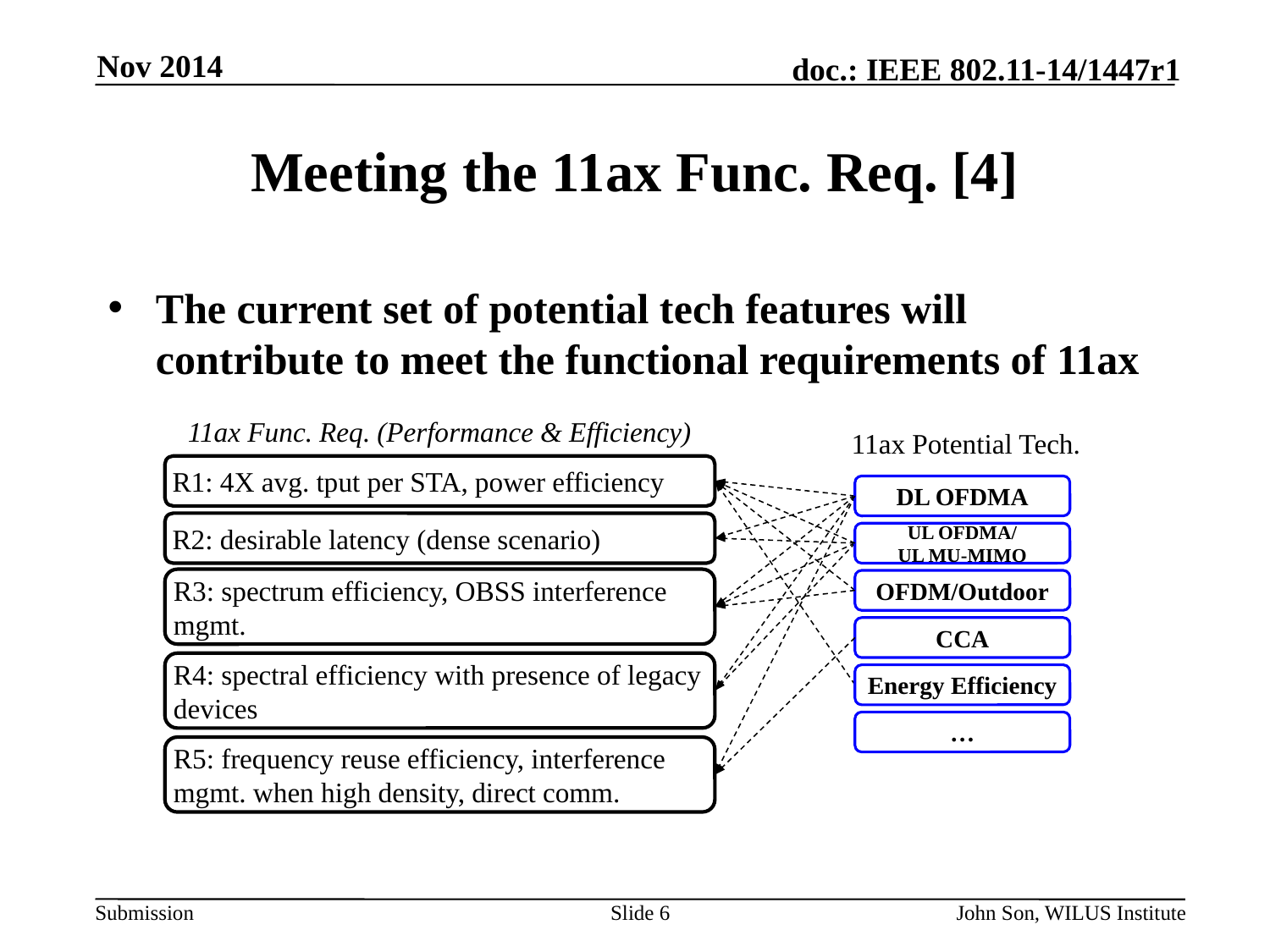

Nov 2014
# Meeting the 11ax Func. Req. [4]
The current set of potential tech features will contribute to meet the functional requirements of 11ax
11ax Func. Req. (Performance & Efficiency)
11ax Potential Tech.
R1: 4X avg. tput per STA, power efficiency
DL OFDMA
R2: desirable latency (dense scenario)
UL OFDMA/
UL MU-MIMO
R3: spectrum efficiency, OBSS interference mgmt.
OFDM/Outdoor
CCA
R4: spectral efficiency with presence of legacy devices
Energy Efficiency
…
R5: frequency reuse efficiency, interference mgmt. when high density, direct comm.
Slide 6
John Son, WILUS Institute